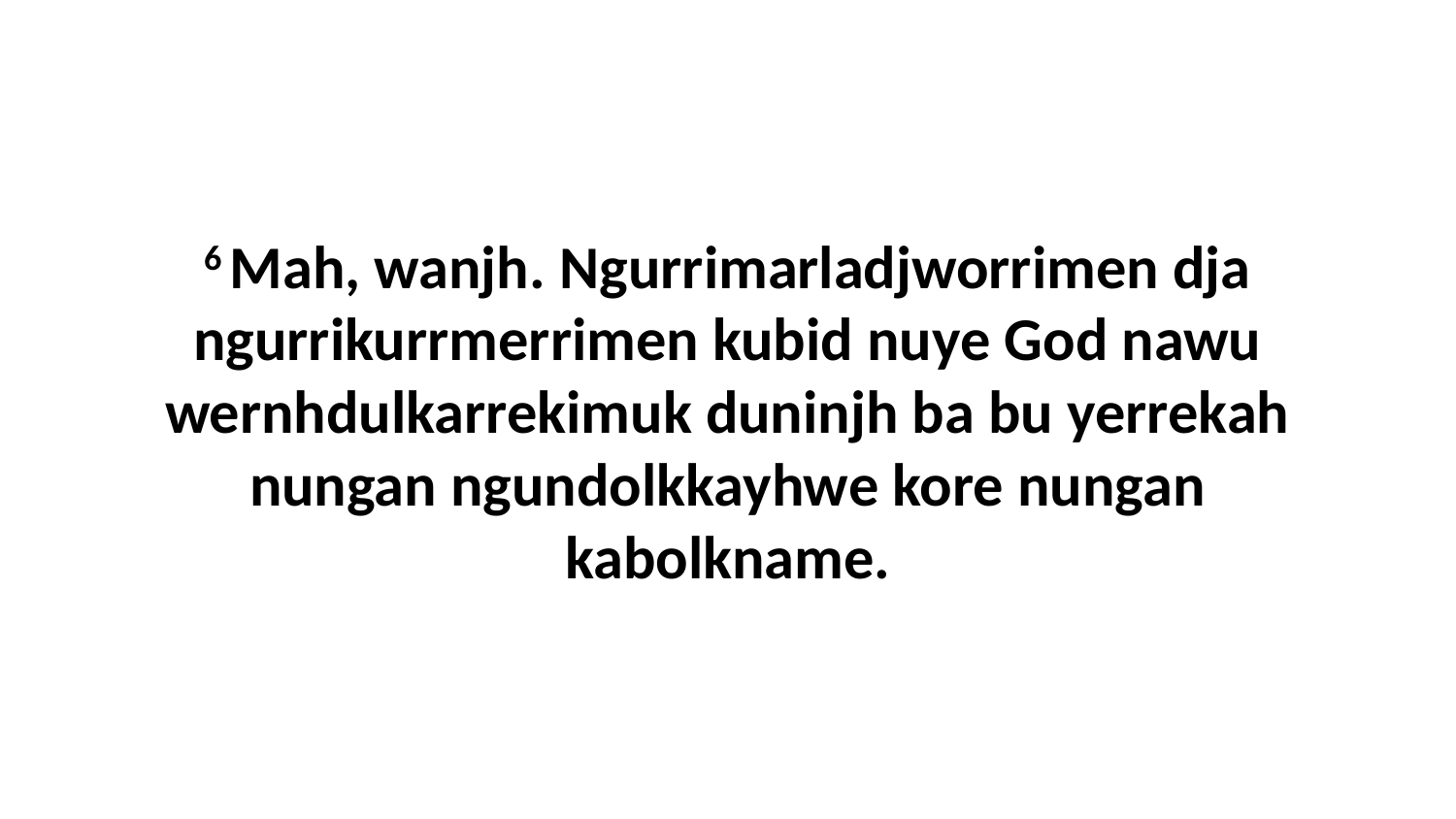

6 Mah, wanjh. Ngurrimarladjworrimen dja ngurrikurrmerrimen kubid nuye God nawu wernhdulkarrekimuk duninjh ba bu yerrekah nungan ngundolkkayhwe kore nungan kabolkname.